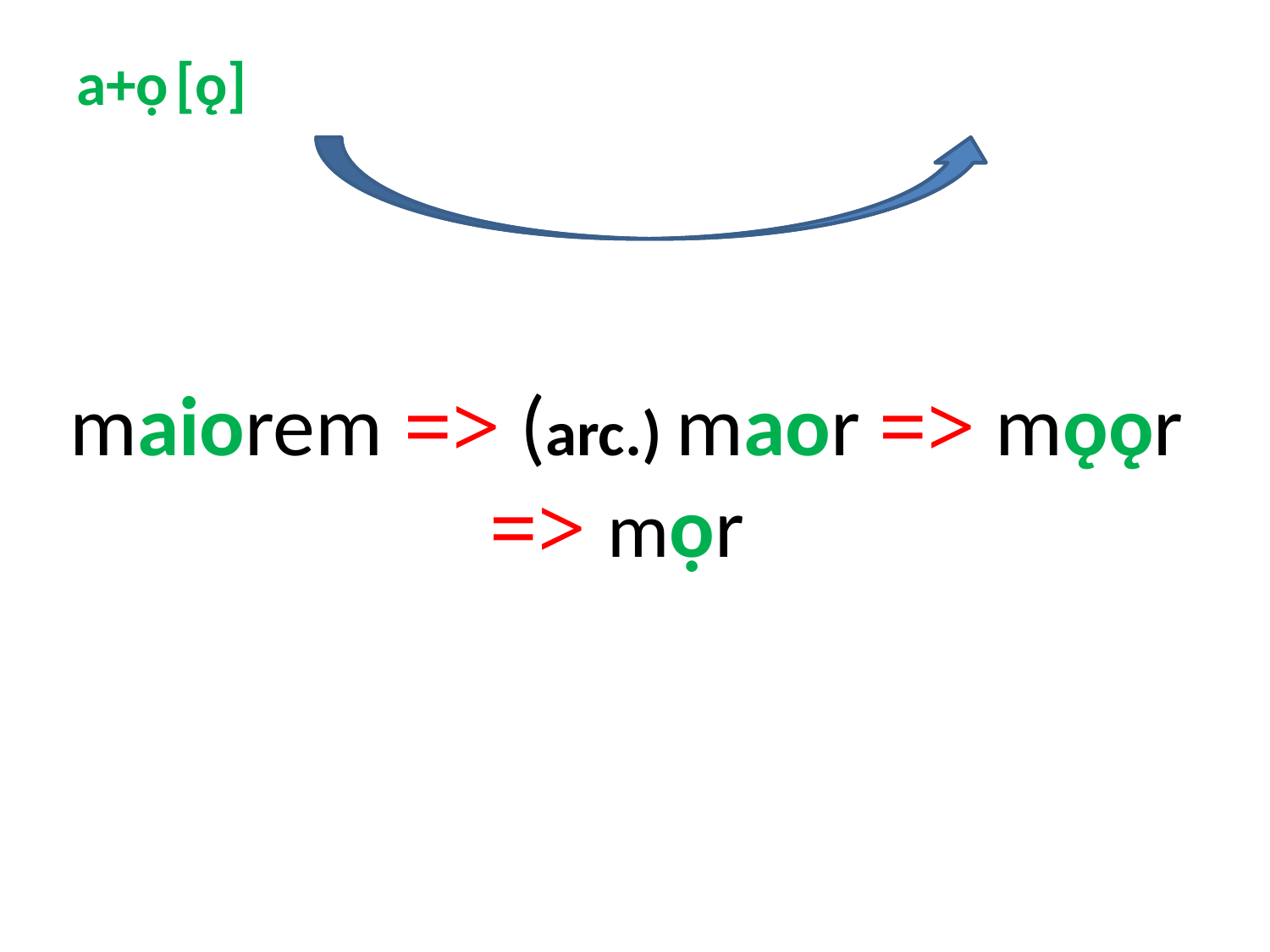

# a+ọ					[ǫ]

maiorem => (arc.) maor => mǫǫr => mọr